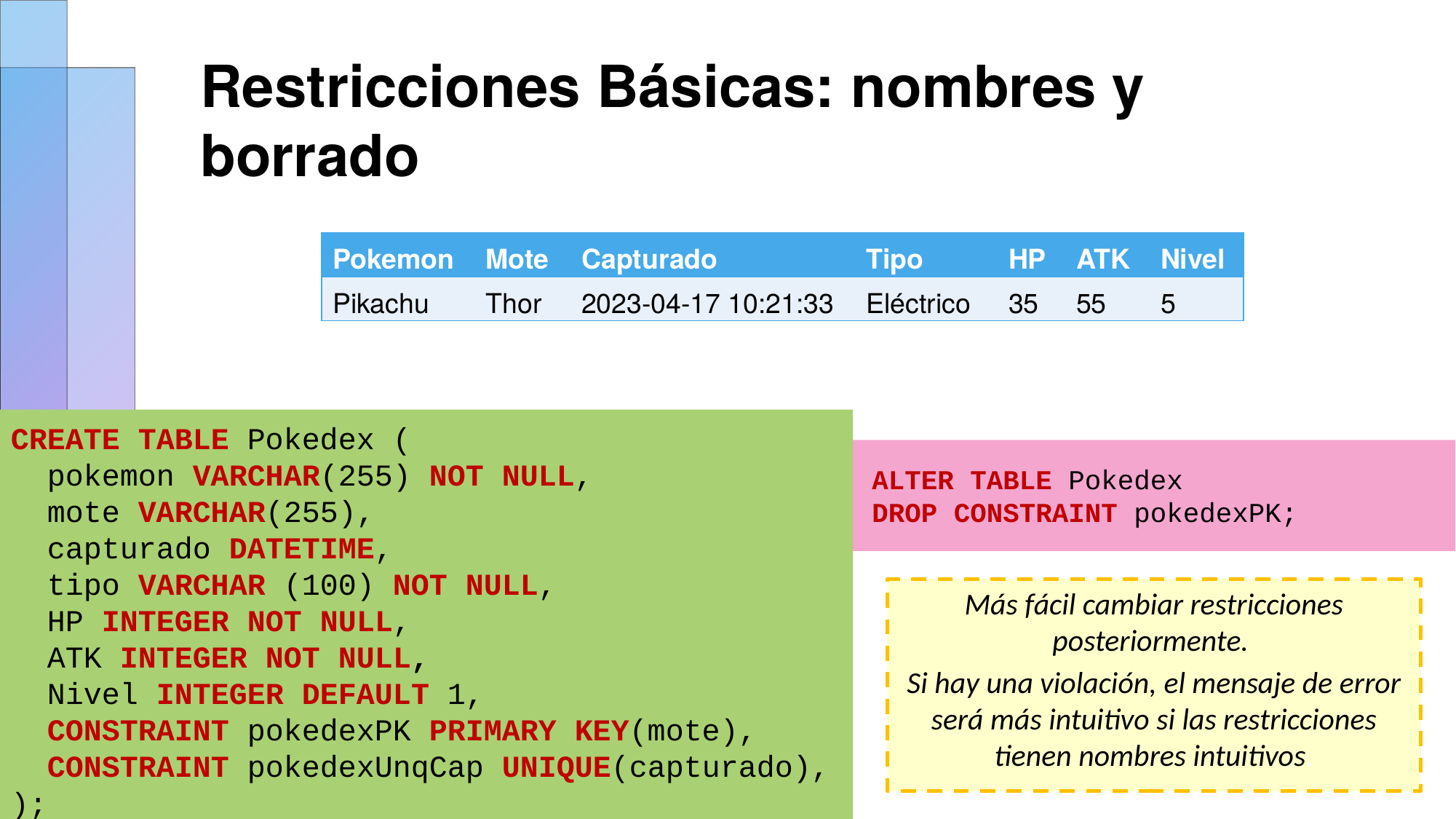

# Restricciones Básicas: nombres y borrado
| Pokemon | Mote | Capturado | Tipo | HP | ATK | Nivel |
| --- | --- | --- | --- | --- | --- | --- |
| Pikachu | Thor | 2023-04-17 10:21:33 | Eléctrico | 35 | 55 | 5 |

CREATE TABLE Pokedex (
  pokemon VARCHAR(255) NOT NULL,
  mote VARCHAR(255),
  capturado DATETIME,
  tipo VARCHAR (100) NOT NULL,
  HP INTEGER NOT NULL,
  ATK INTEGER NOT NULL,
  Nivel INTEGER DEFAULT 1,
  CONSTRAINT pokedexPK PRIMARY KEY(mote),
  CONSTRAINT pokedexUnqCap UNIQUE(capturado),
);

ALTER TABLE Pokedex
DROP CONSTRAINT pokedexPK;
Más fácil cambiar restricciones posteriormente.
Si hay una violación, el mensaje de error será más intuitivo si las restricciones tienen nombres intuitivos.